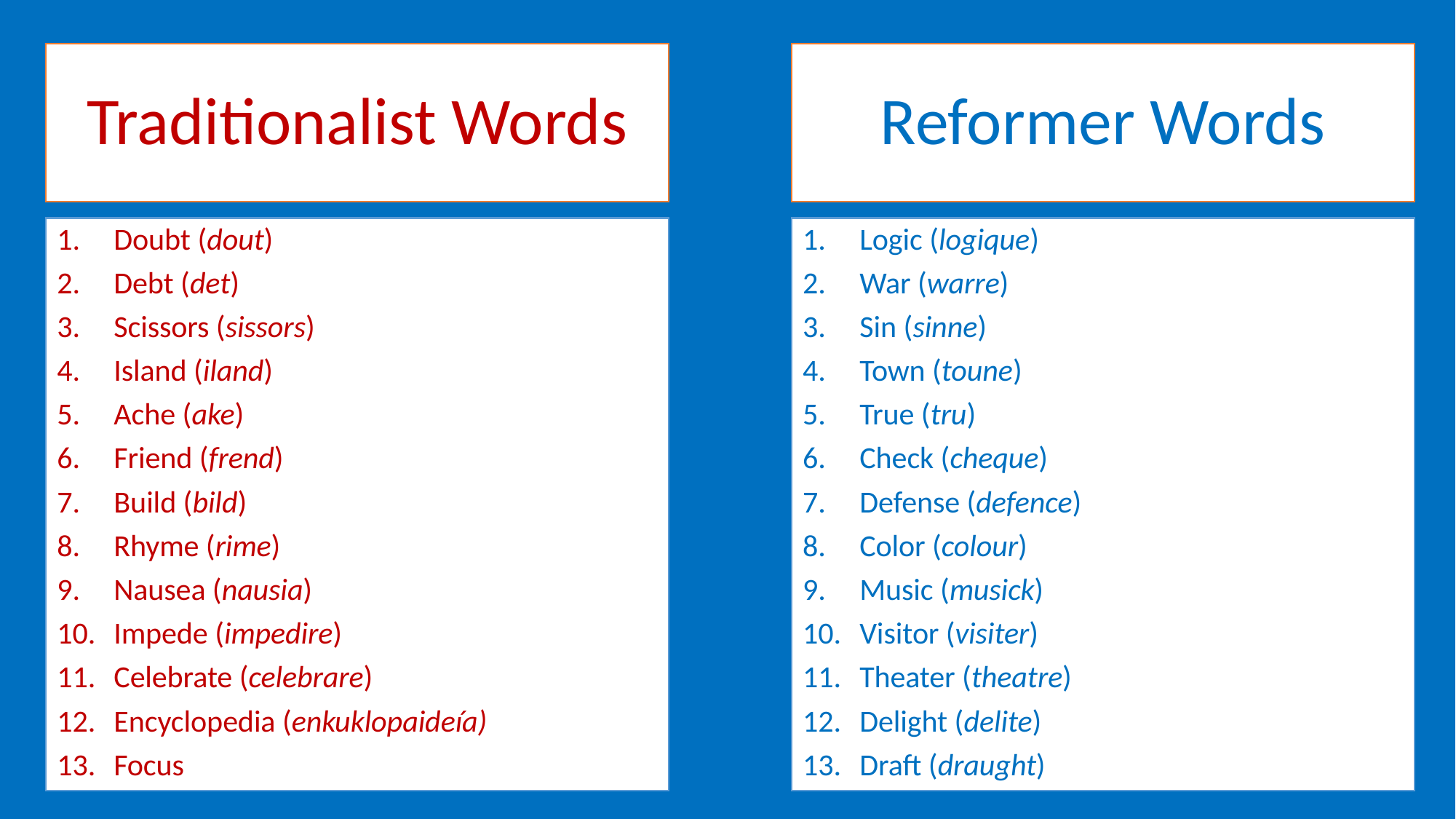

# Traditionalist Words
Reformer Words
Doubt (dout)
Debt (det)
Scissors (sissors)
Island (iland)
Ache (ake)
Friend (frend)
Build (bild)
Rhyme (rime)
Nausea (nausia)
Impede (impedire)
Celebrate (celebrare)
Encyclopedia (enkuklopaideía)
Focus

Logic (logique)
War (warre)
Sin (sinne)
Town (toune)
True (tru)
Check (cheque)
Defense (defence)
Color (colour)
Music (musick)
Visitor (visiter)
Theater (theatre)
Delight (delite)
Draft (draught)